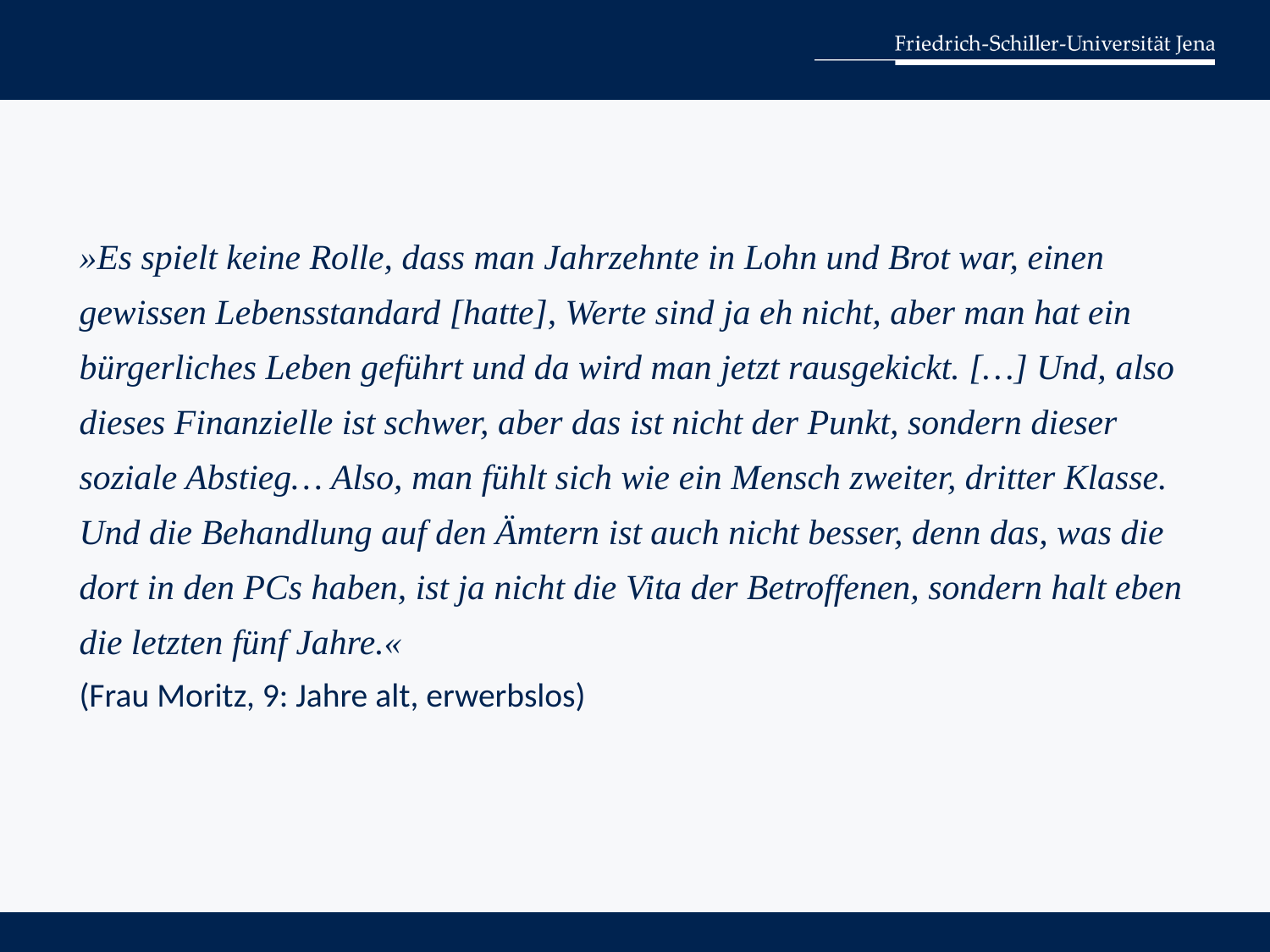

»Es spielt keine Rolle, dass man Jahrzehnte in Lohn und Brot war, einen gewissen Lebensstandard [hatte], Werte sind ja eh nicht, aber man hat ein bürgerliches Leben geführt und da wird man jetzt rausgekickt. […] Und, also dieses Finanzielle ist schwer, aber das ist nicht der Punkt, sondern dieser soziale Abstieg… Also, man fühlt sich wie ein Mensch zweiter, dritter Klasse. Und die Behandlung auf den Ämtern ist auch nicht besser, denn das, was die dort in den PCs haben, ist ja nicht die Vita der Betroffenen, sondern halt eben die letzten fünf Jahre.«
(Frau Moritz, 9: Jahre alt, erwerbslos)